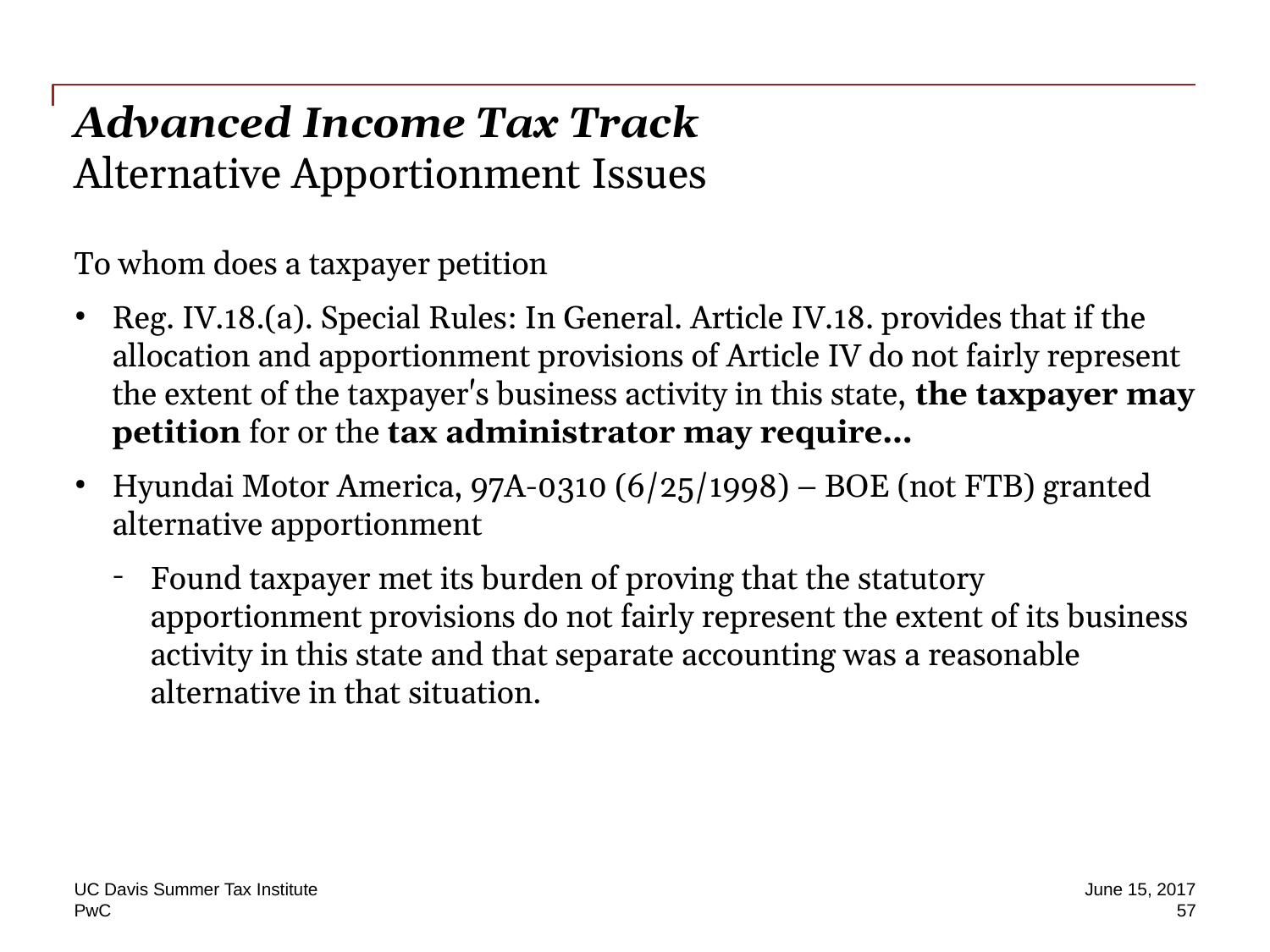

# Advanced Income Tax Track Alternative Apportionment Issues
To whom does a taxpayer petition
Reg. IV.18.(a). Special Rules: In General. Article IV.18. provides that if the allocation and apportionment provisions of Article IV do not fairly represent the extent of the taxpayer's business activity in this state, the taxpayer may petition for or the tax administrator may require…
Hyundai Motor America, 97A-0310 (6/25/1998) – BOE (not FTB) granted alternative apportionment
Found taxpayer met its burden of proving that the statutory apportionment provisions do not fairly represent the extent of its business activity in this state and that separate accounting was a reasonable alternative in that situation.
UC Davis Summer Tax Institute
June 15, 2017
 57